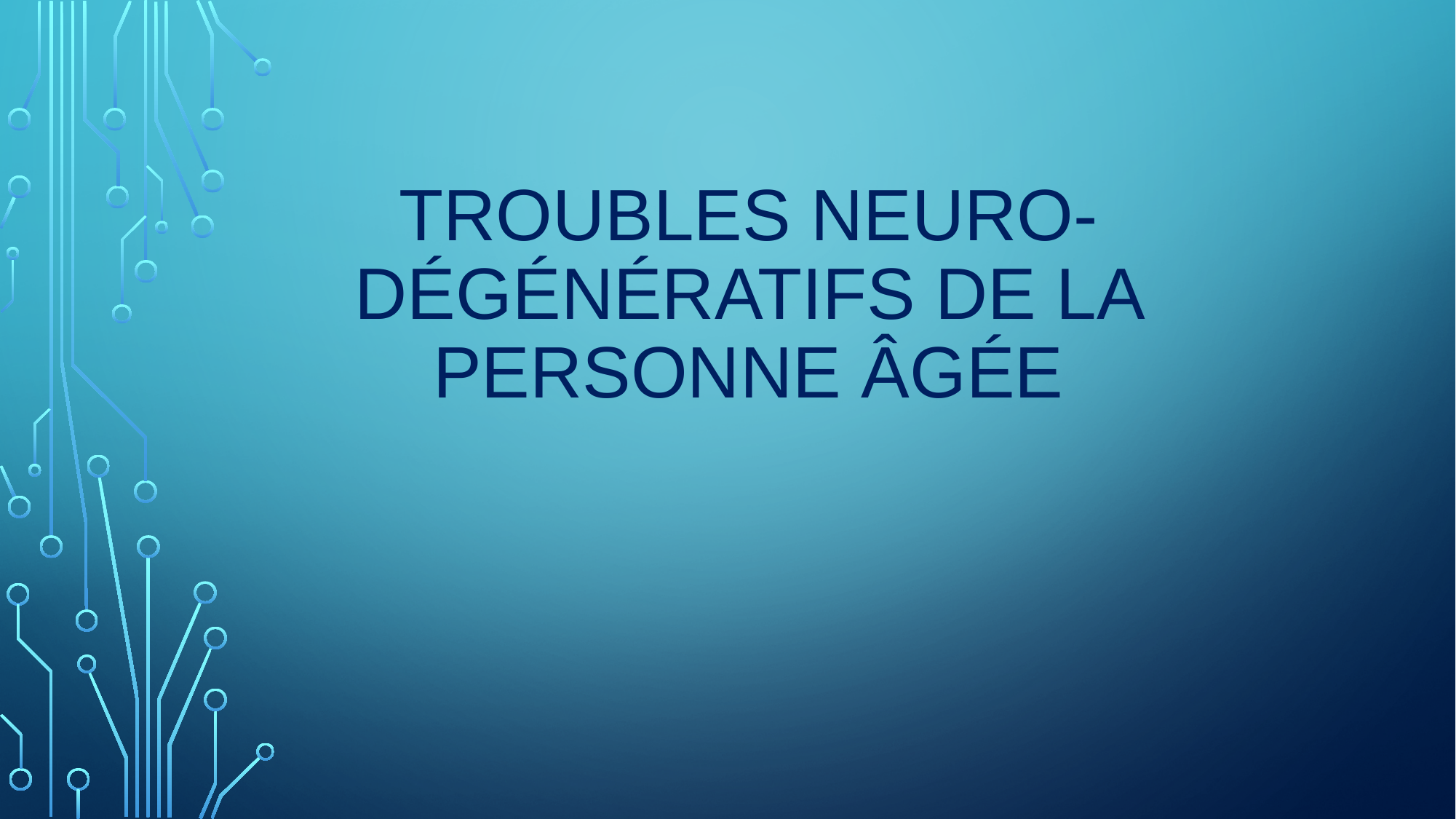

# Troubles neuro-dégénératifs de la personne âgée